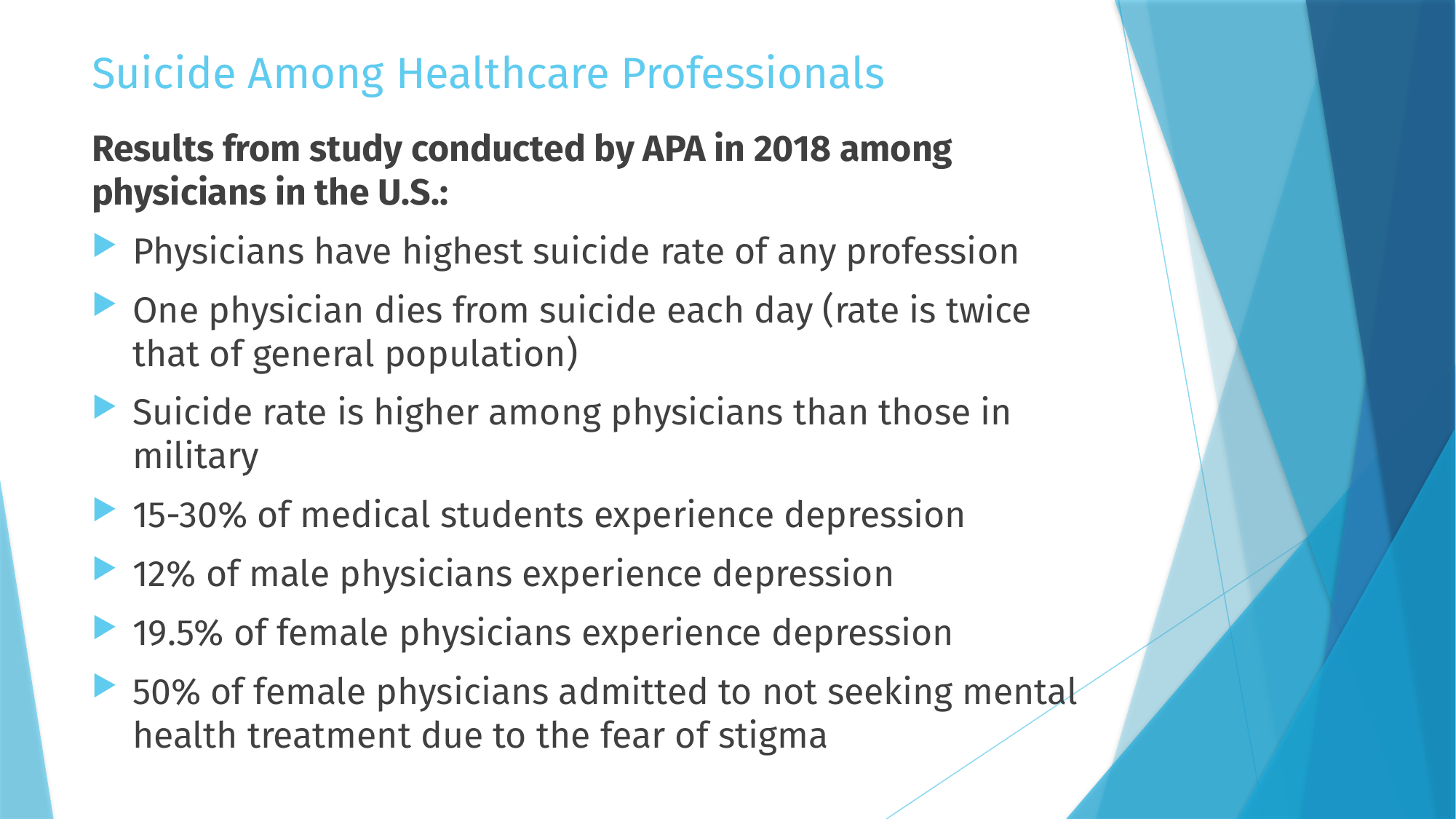

# Suicide Among Healthcare Professionals
Results from study conducted by APA in 2018 among physicians in the U.S.:
Physicians have highest suicide rate of any profession
One physician dies from suicide each day (rate is twice that of general population)
Suicide rate is higher among physicians than those in military
15-30% of medical students experience depression
12% of male physicians experience depression
19.5% of female physicians experience depression
50% of female physicians admitted to not seeking mental health treatment due to the fear of stigma